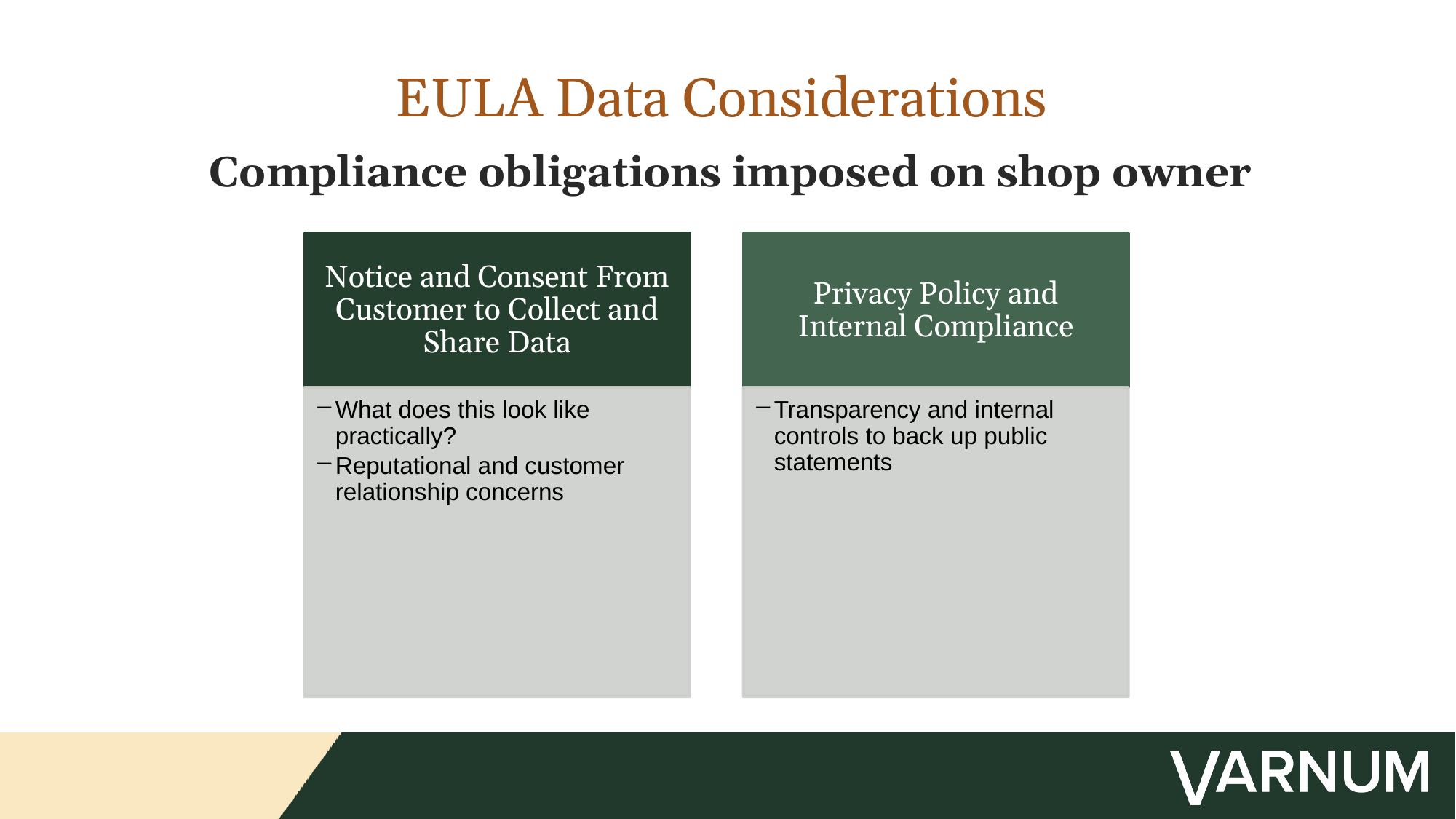

# EULA Data Considerations
Compliance obligations imposed on shop owner
Notice and Consent From Customer to Collect and Share Data
What does this look like practically?
Reputational and customer relationship concerns
Privacy Policy and Internal Compliance
Transparency and internal controls to back up public statements